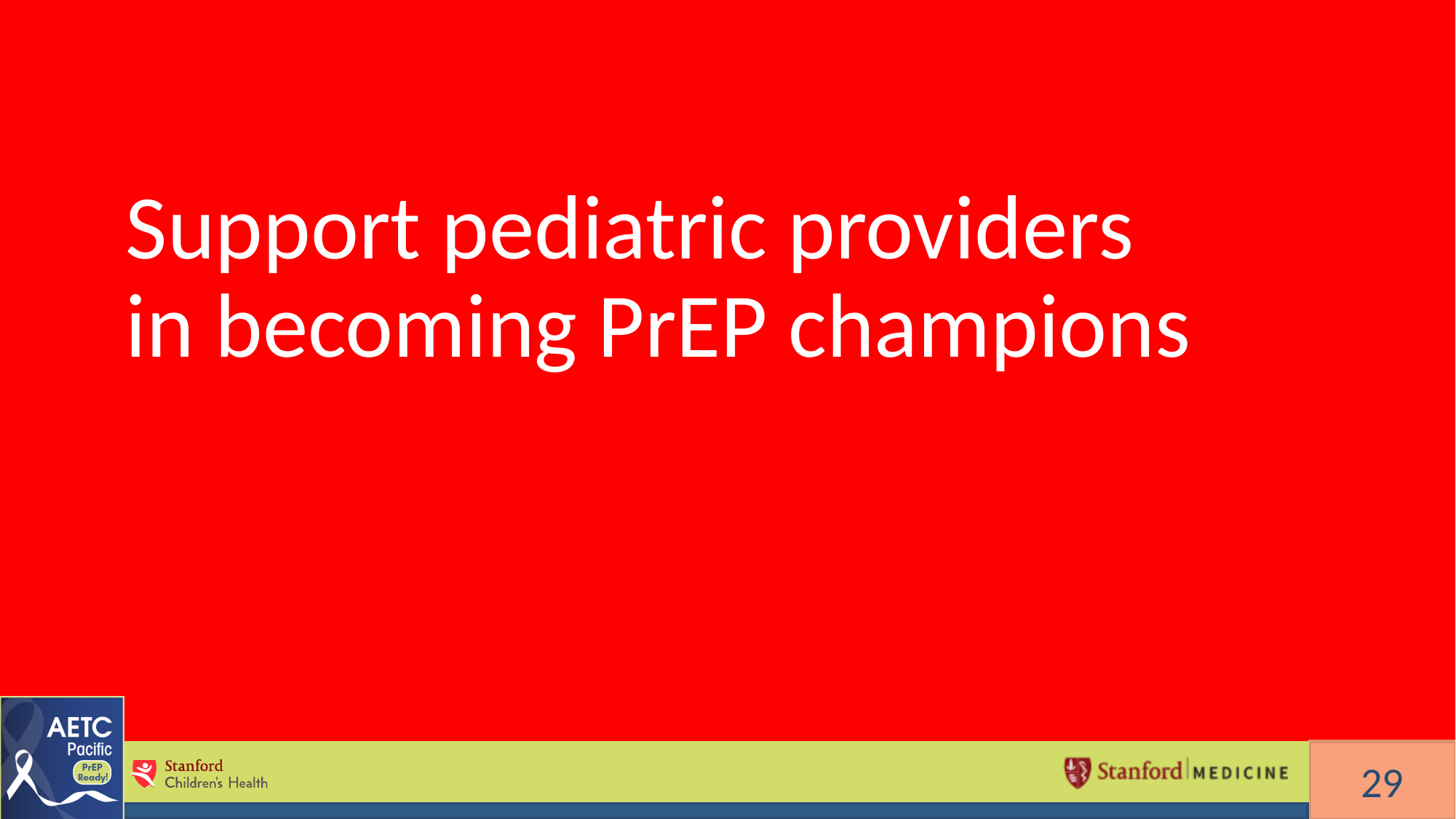

Support pediatric providers in becoming PrEP champions
Support pediatric providers in becoming PrEP champions